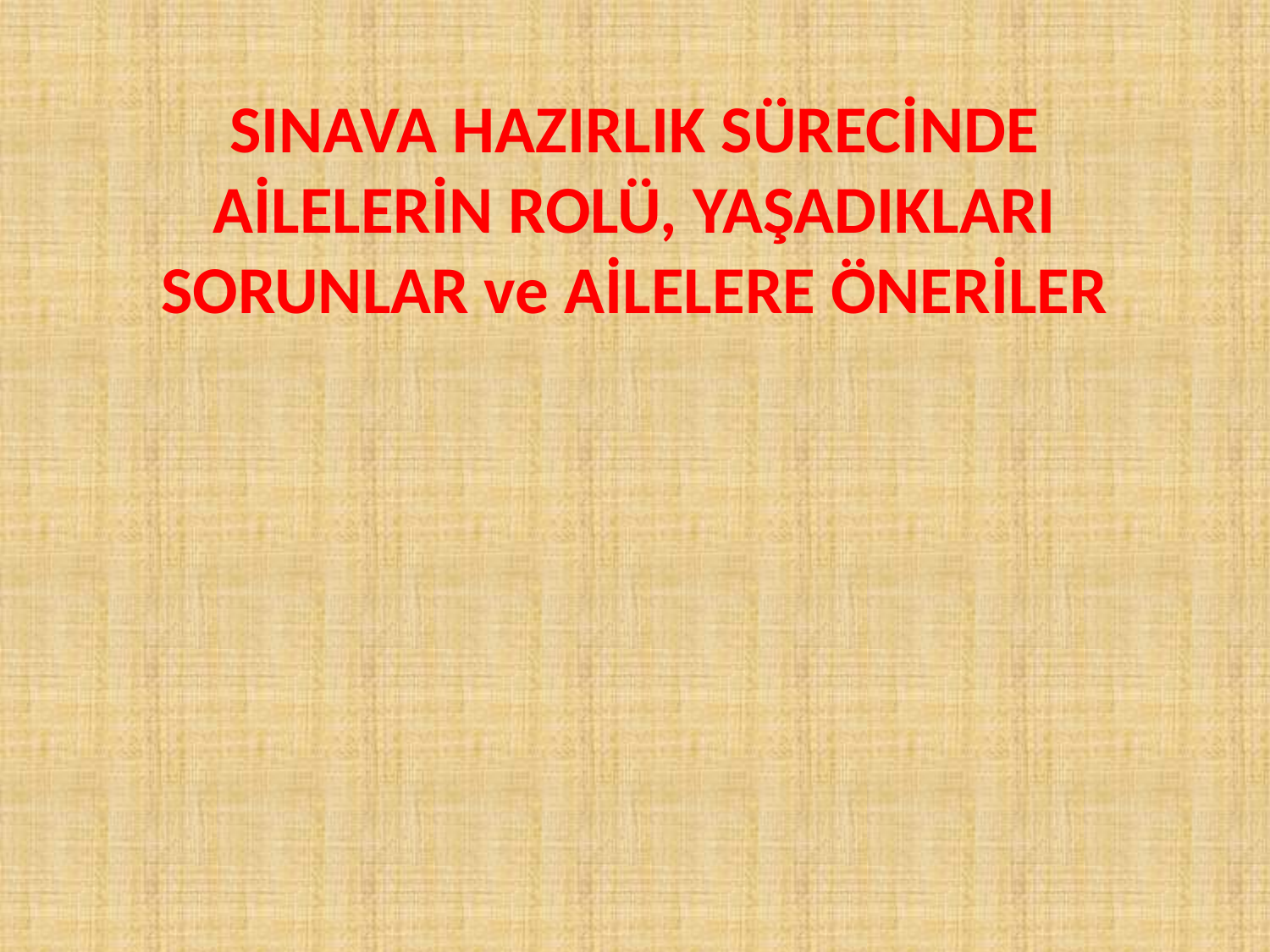

# SINAVA HAZIRLIK SÜRECİNDE AİLELERİN ROLÜ, YAŞADIKLARI SORUNLAR ve AİLELERE ÖNERİLER